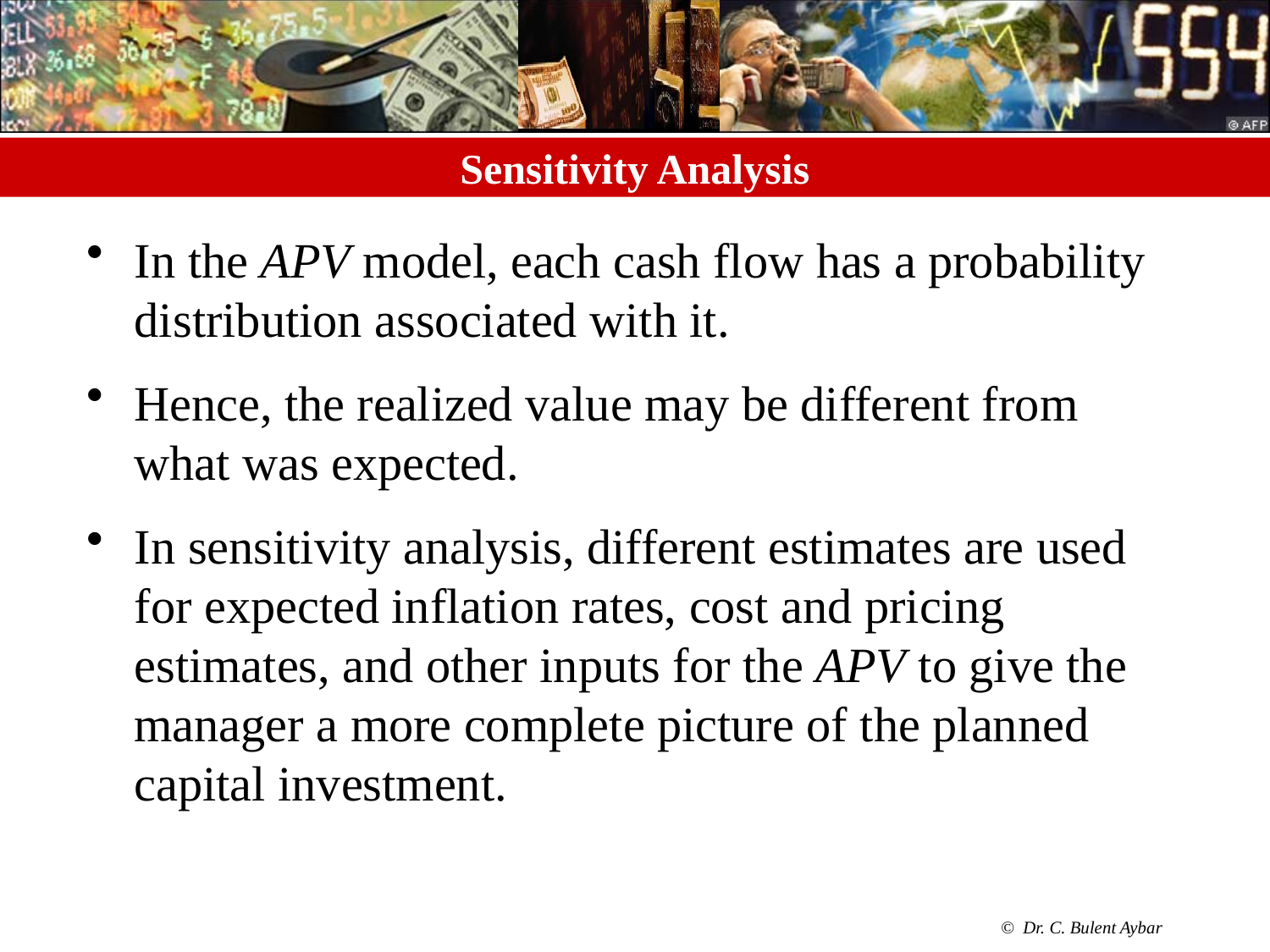

# Sensitivity Analysis
In the APV model, each cash flow has a probability distribution associated with it.
Hence, the realized value may be different from what was expected.
In sensitivity analysis, different estimates are used for expected inflation rates, cost and pricing estimates, and other inputs for the APV to give the manager a more complete picture of the planned capital investment.